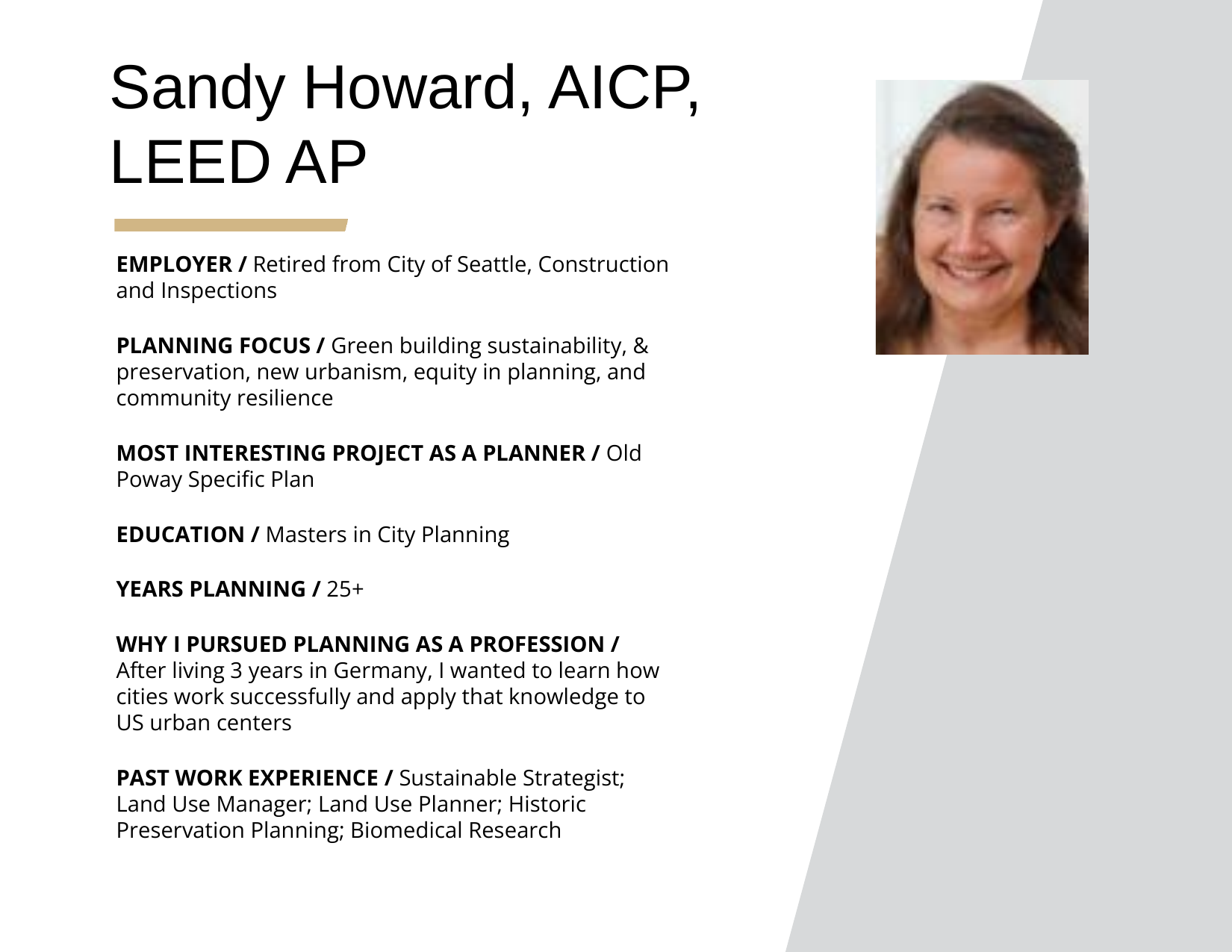

Sandy Howard, AICP, LEED AP

EMPLOYER / Retired from City of Seattle, Construction and Inspections

PLANNING FOCUS / Green building sustainability, & preservation, new urbanism, equity in planning, and community resilience

MOST INTERESTING PROJECT AS A PLANNER / Old Poway Specific Plan

EDUCATION / Masters in City Planning

YEARS PLANNING / 25+

WHY I PURSUED PLANNING AS A PROFESSION / After living 3 years in Germany, I wanted to learn how cities work successfully and apply that knowledge to US urban centers

PAST WORK EXPERIENCE / Sustainable Strategist; Land Use Manager; Land Use Planner; Historic Preservation Planning; Biomedical Research